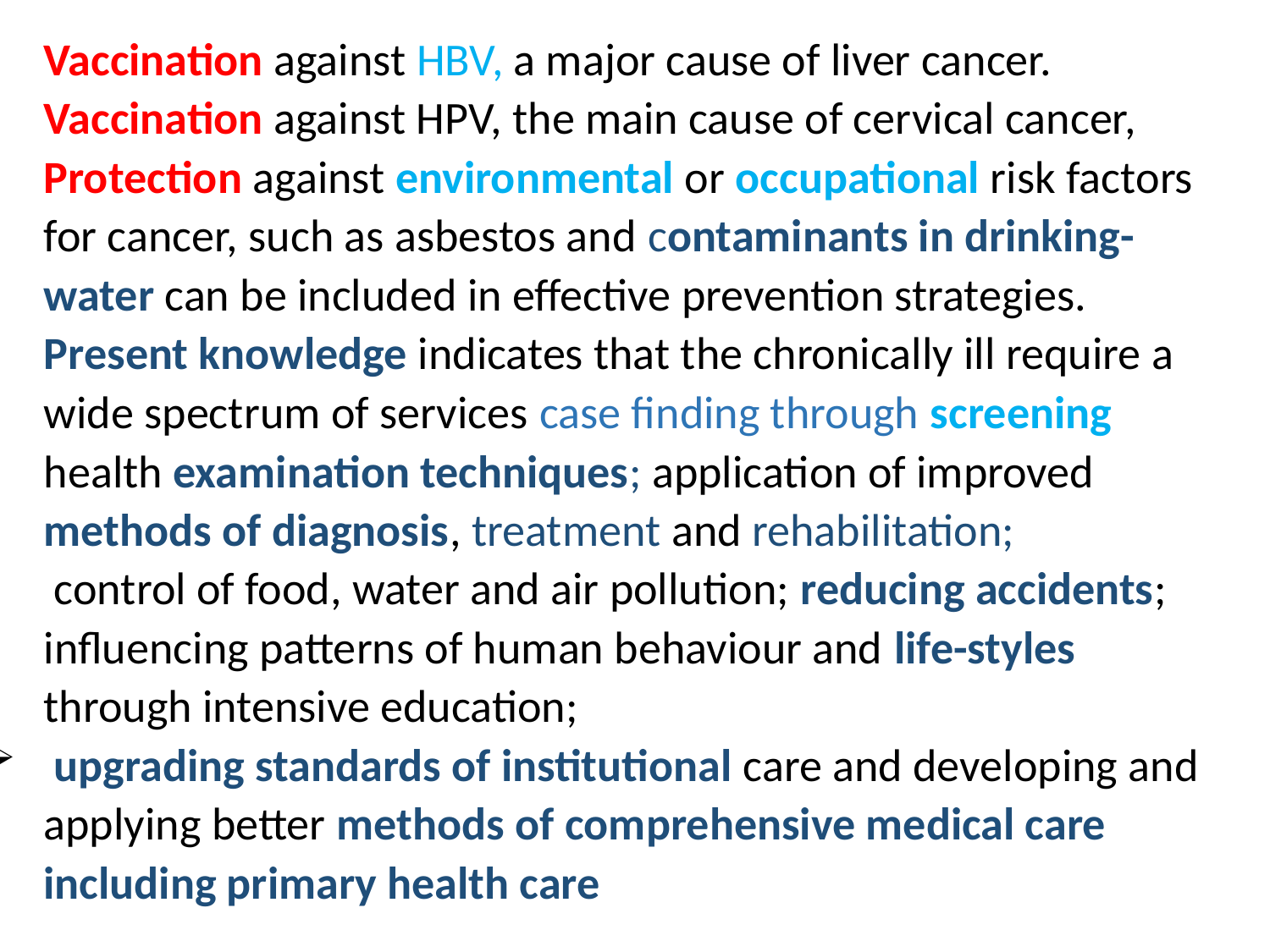

Vaccination against HBV, a major cause of liver cancer.
Vaccination against HPV, the main cause of cervical cancer, Protection against environmental or occupational risk factors for cancer, such as asbestos and contaminants in drinking-water can be included in effective prevention strategies.
Present knowledge indicates that the chronically ill require a wide spectrum of services case finding through screening
health examination techniques; application of improved methods of diagnosis, treatment and rehabilitation;
 control of food, water and air pollution; reducing accidents; influencing patterns of human behaviour and life-styles through intensive education;
 upgrading standards of institutional care and developing and applying better methods of comprehensive medical care including primary health care